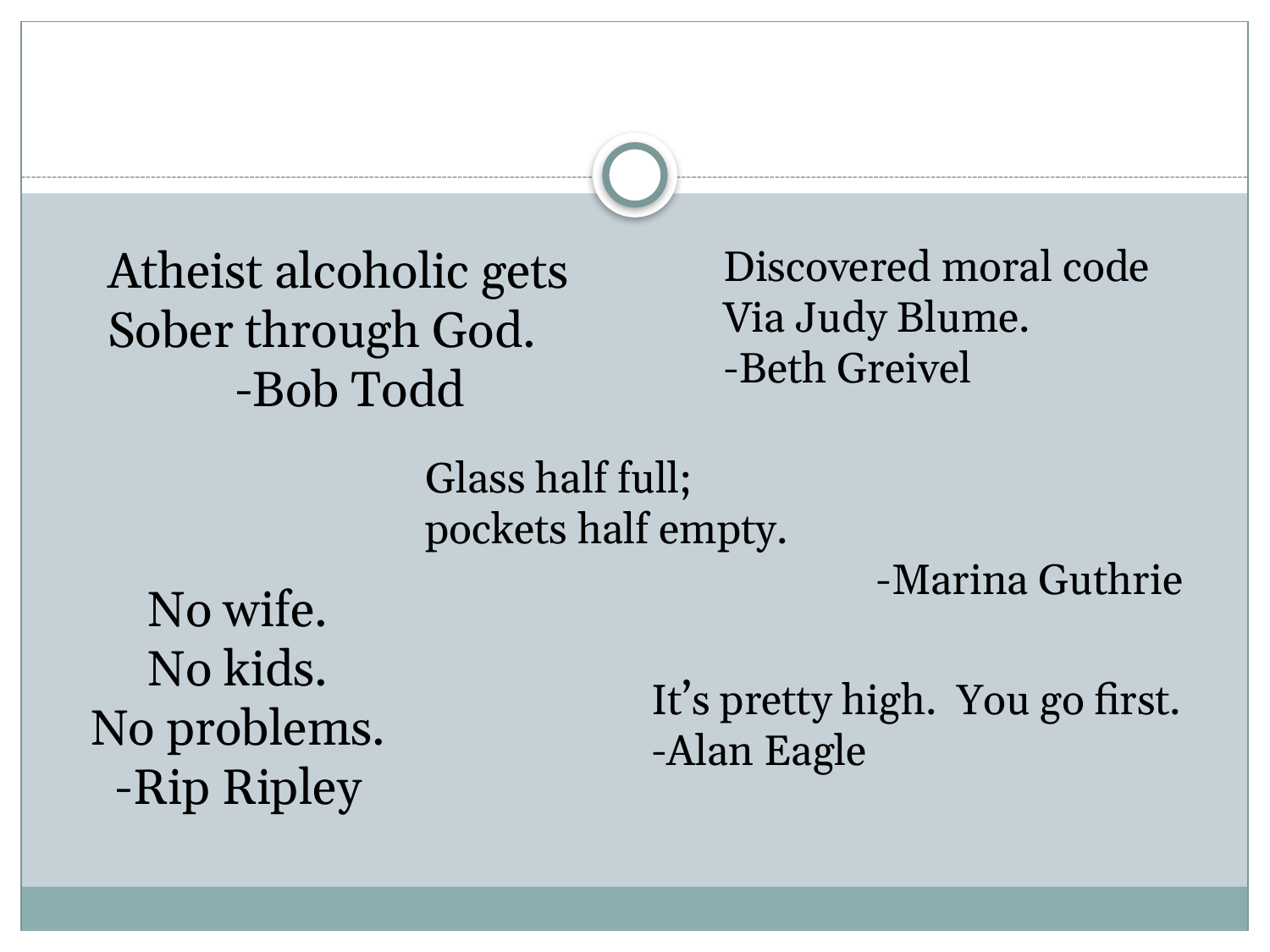

#

Atheist alcoholic gets
Sober through God.
	-Bob Todd
Discovered moral code
Via Judy Blume.
-Beth Greivel
Glass half full;
pockets half empty.
-Marina Guthrie
No wife.
No kids.
No problems.
-Rip Ripley
It’s pretty high.  You go first.
-Alan Eagle